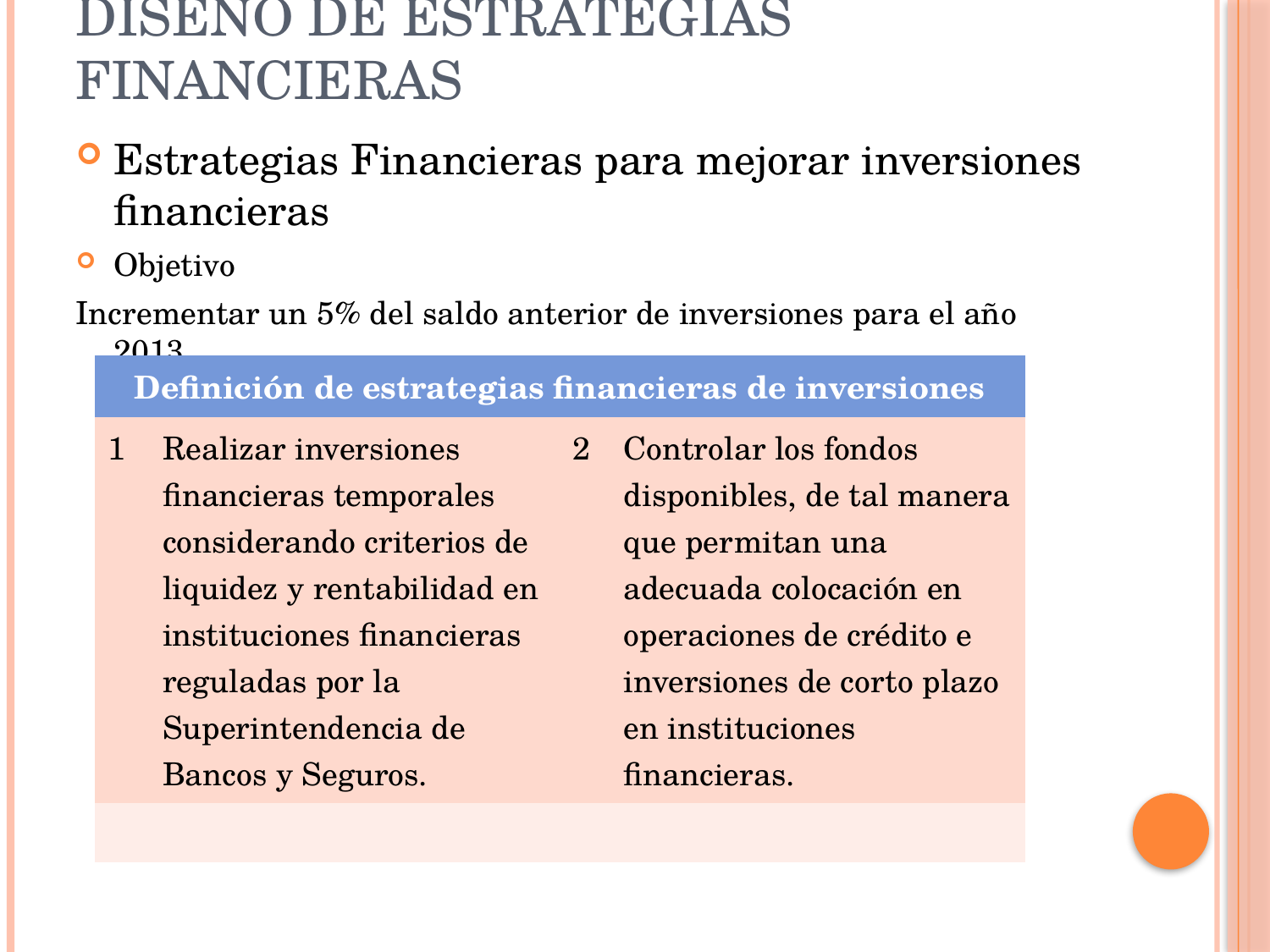

# Diseño de Estrategias Financieras
Estrategias Financieras para mejorar inversiones financieras
Objetivo
Incrementar un 5% del saldo anterior de inversiones para el año 2013.

| Definición de estrategias financieras de inversiones |  |  |  |
| --- | --- | --- | --- |
| 1 | Realizar inversiones financieras temporales considerando criterios de liquidez y rentabilidad en instituciones financieras reguladas por la Superintendencia de Bancos y Seguros. | 2 | Controlar los fondos disponibles, de tal manera que permitan una adecuada colocación en operaciones de crédito e inversiones de corto plazo en instituciones financieras. |
|  |  |  |  |